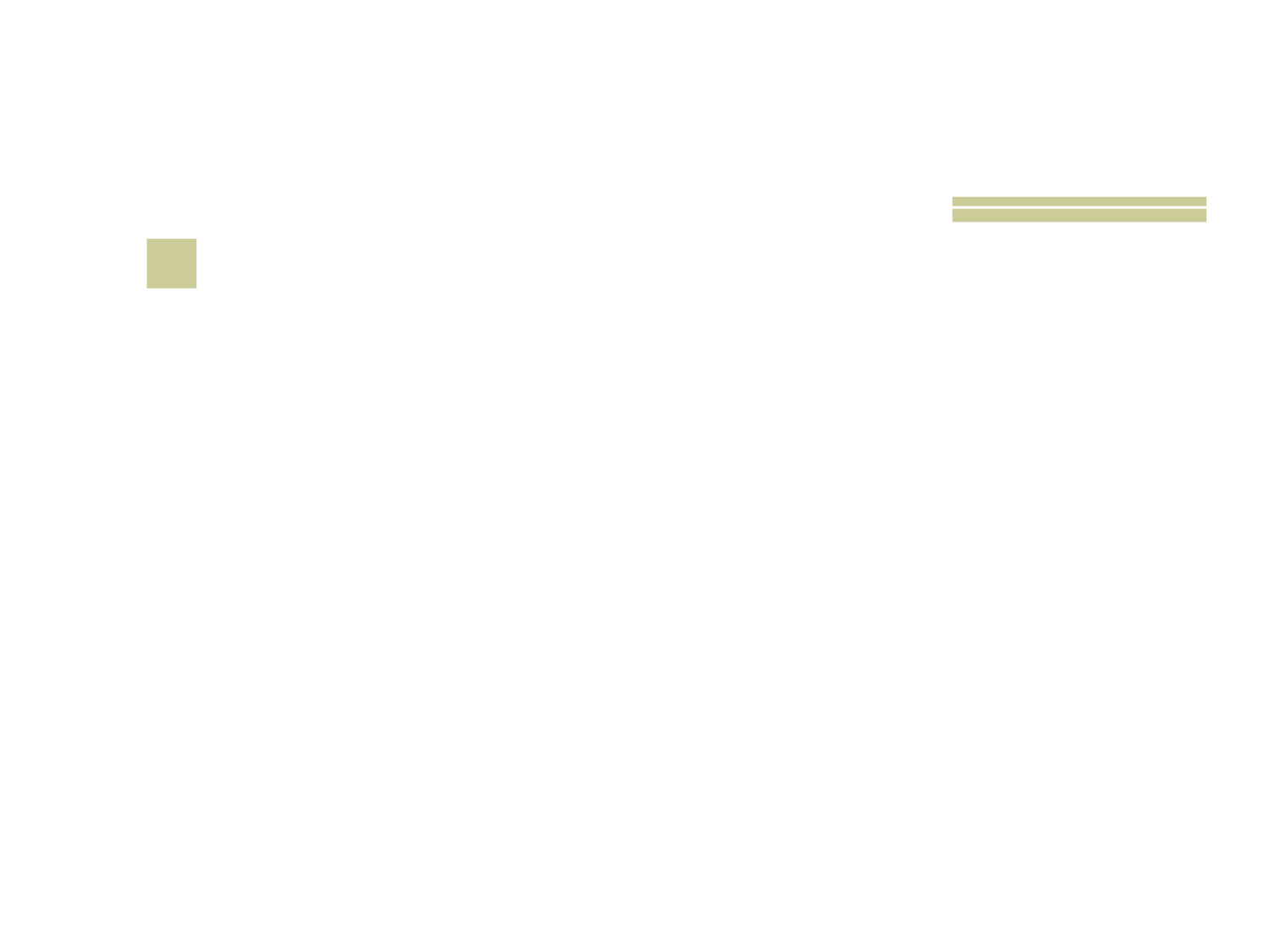

# 30
 Segundo Jeremias 4, quantas pessoas haverá na Terra durante o milênio, depois da vinda de Cristo?